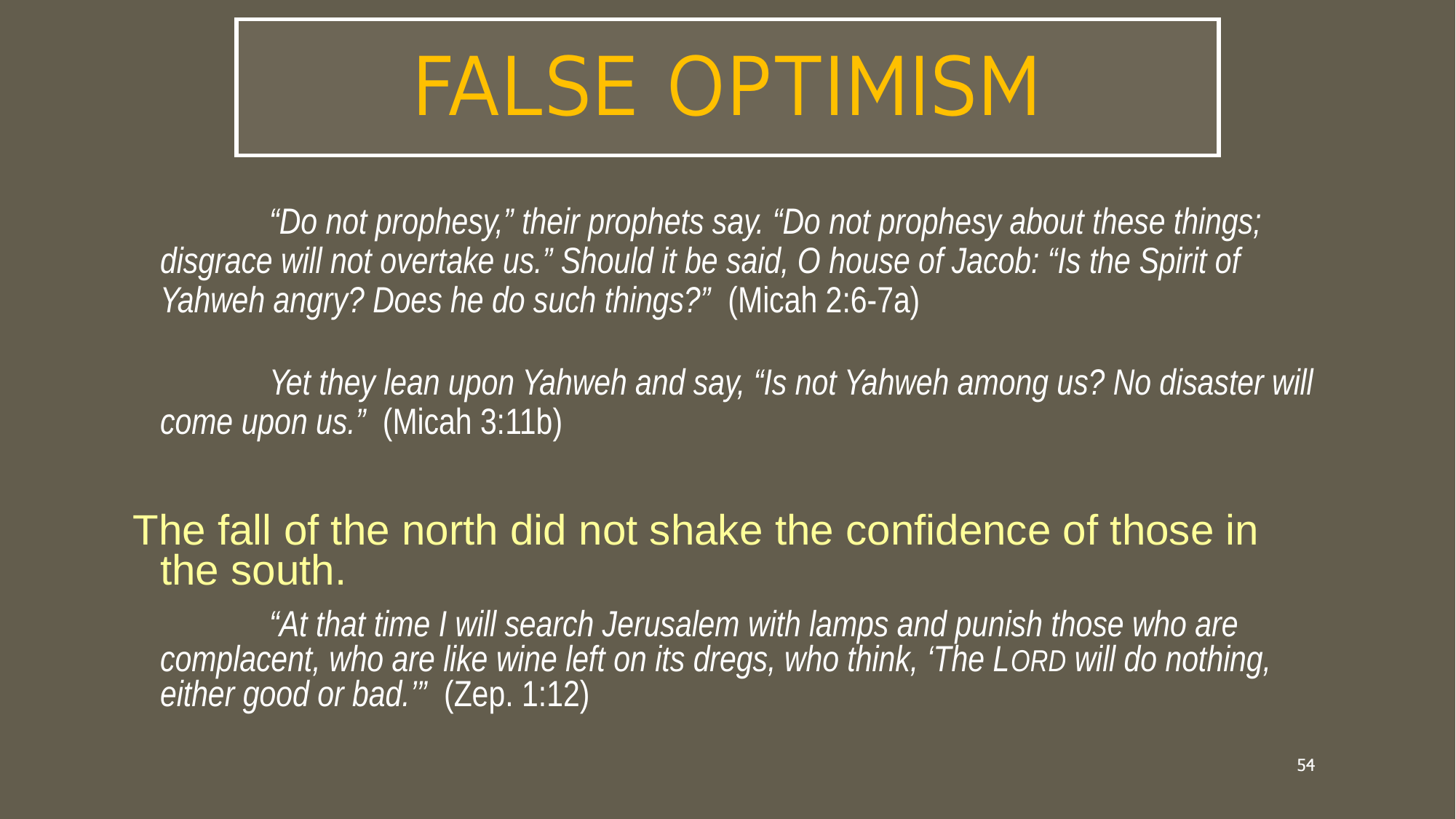

# False Optimism
		“Do not prophesy,” their prophets say. “Do not prophesy about these things; disgrace will not overtake us.” Should it be said, O house of Jacob: “Is the Spirit of Yahweh angry? Does he do such things?”  (Micah 2:6-7a)

		Yet they lean upon Yahweh and say, “Is not Yahweh among us? No disaster will come upon us.”  (Micah 3:11b)

The fall of the north did not shake the confidence of those in the south.
		“At that time I will search Jerusalem with lamps and punish those who are complacent, who are like wine left on its dregs, who think, ‘The LORD will do nothing, either good or bad.’”  (Zep. 1:12)

54